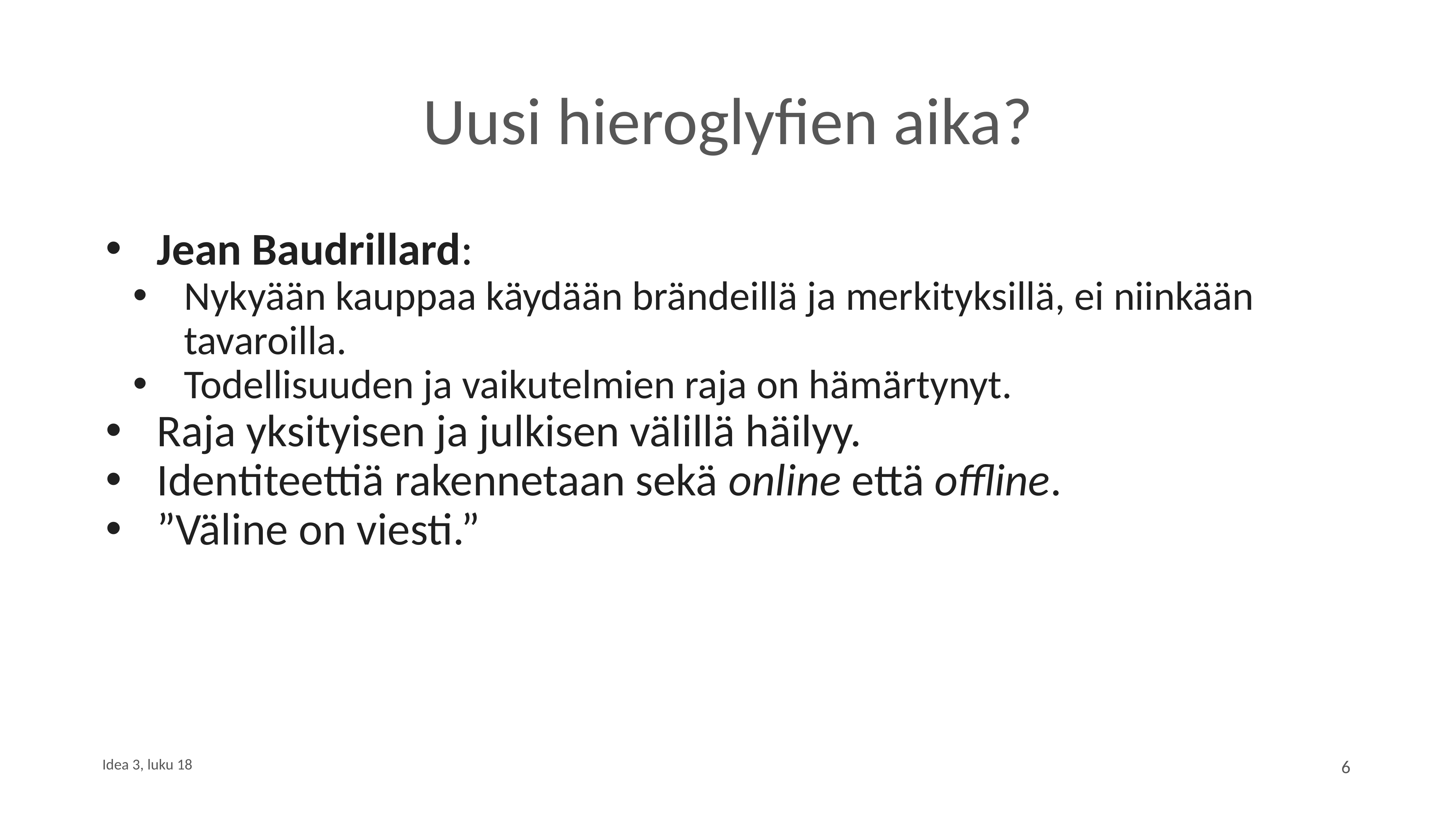

# Uusi hieroglyfien aika?
Jean Baudrillard:
Nykyään kauppaa käydään brändeillä ja merkityksillä, ei niinkään tavaroilla.
Todellisuuden ja vaikutelmien raja on hämärtynyt.
Raja yksityisen ja julkisen välillä häilyy.
Identiteettiä rakennetaan sekä online että offline.
”Väline on viesti.”

Idea 3, luku 18
6